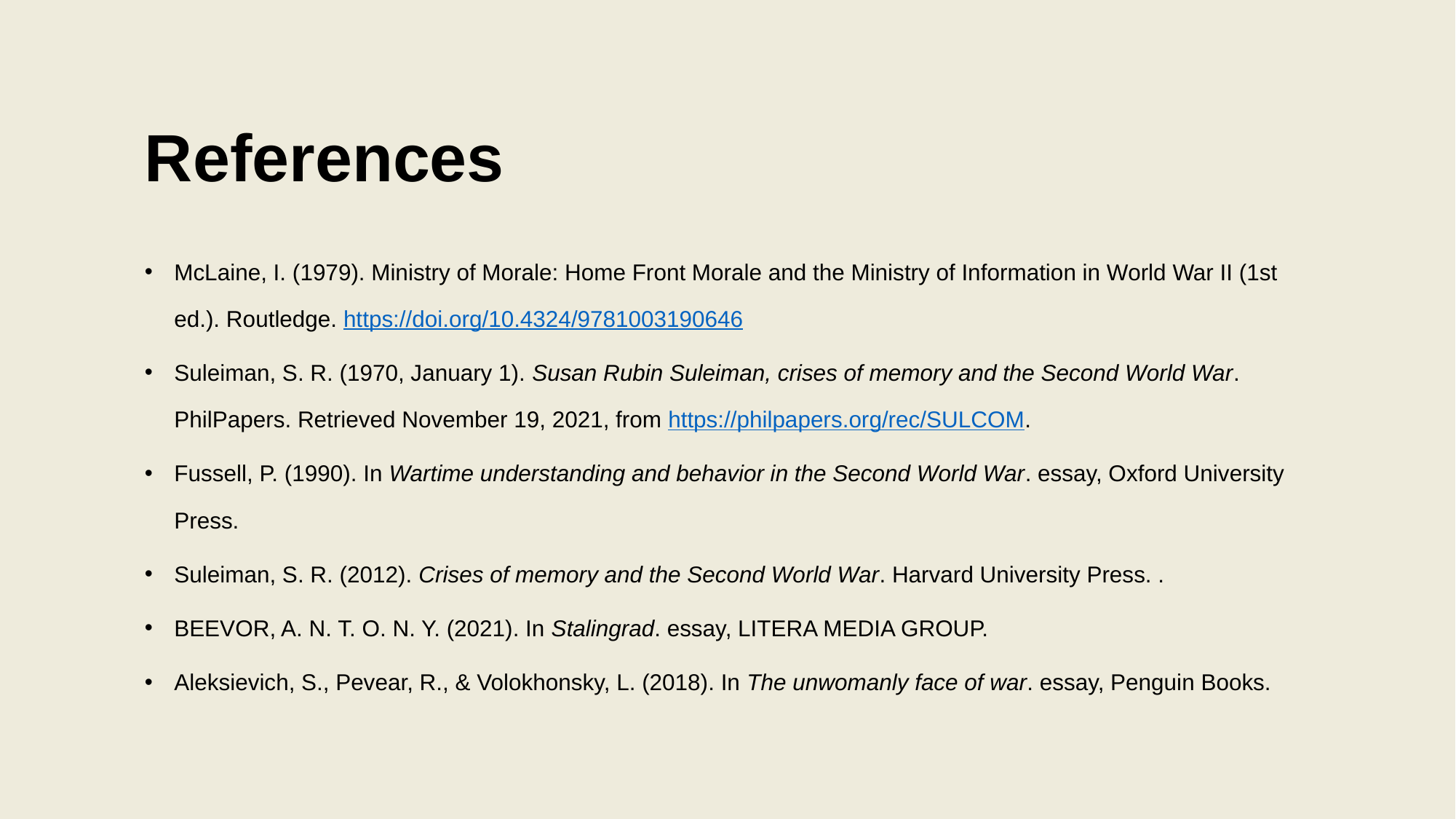

References
McLaine, I. (1979). Ministry of Morale: Home Front Morale and the Ministry of Information in World War II (1st ed.). Routledge. https://doi.org/10.4324/9781003190646
Suleiman, S. R. (1970, January 1). Susan Rubin Suleiman, crises of memory and the Second World War. PhilPapers. Retrieved November 19, 2021, from https://philpapers.org/rec/SULCOM.
Fussell, P. (1990). In Wartime understanding and behavior in the Second World War. essay, Oxford University Press.
Suleiman, S. R. (2012). Crises of memory and the Second World War. Harvard University Press. .
BEEVOR, A. N. T. O. N. Y. (2021). In Stalingrad. essay, LITERA MEDIA GROUP.
Aleksievich, S., Pevear, R., & Volokhonsky, L. (2018). In The unwomanly face of war. essay, Penguin Books.